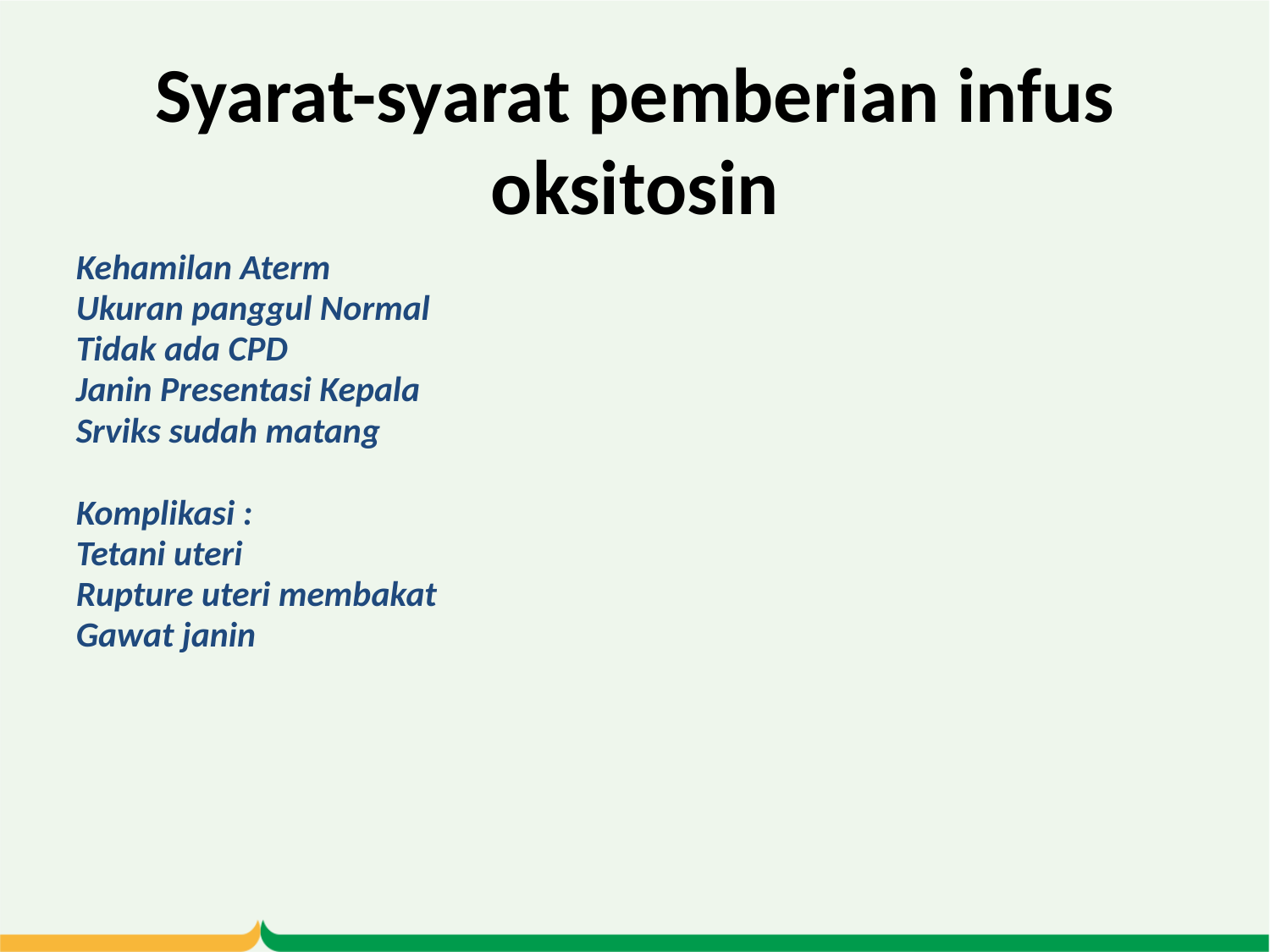

# Syarat-syarat pemberian infus oksitosin
Kehamilan Aterm
Ukuran panggul Normal
Tidak ada CPD
Janin Presentasi Kepala
Srviks sudah matang

Komplikasi :
Tetani uteri
Rupture uteri membakat
Gawat janin